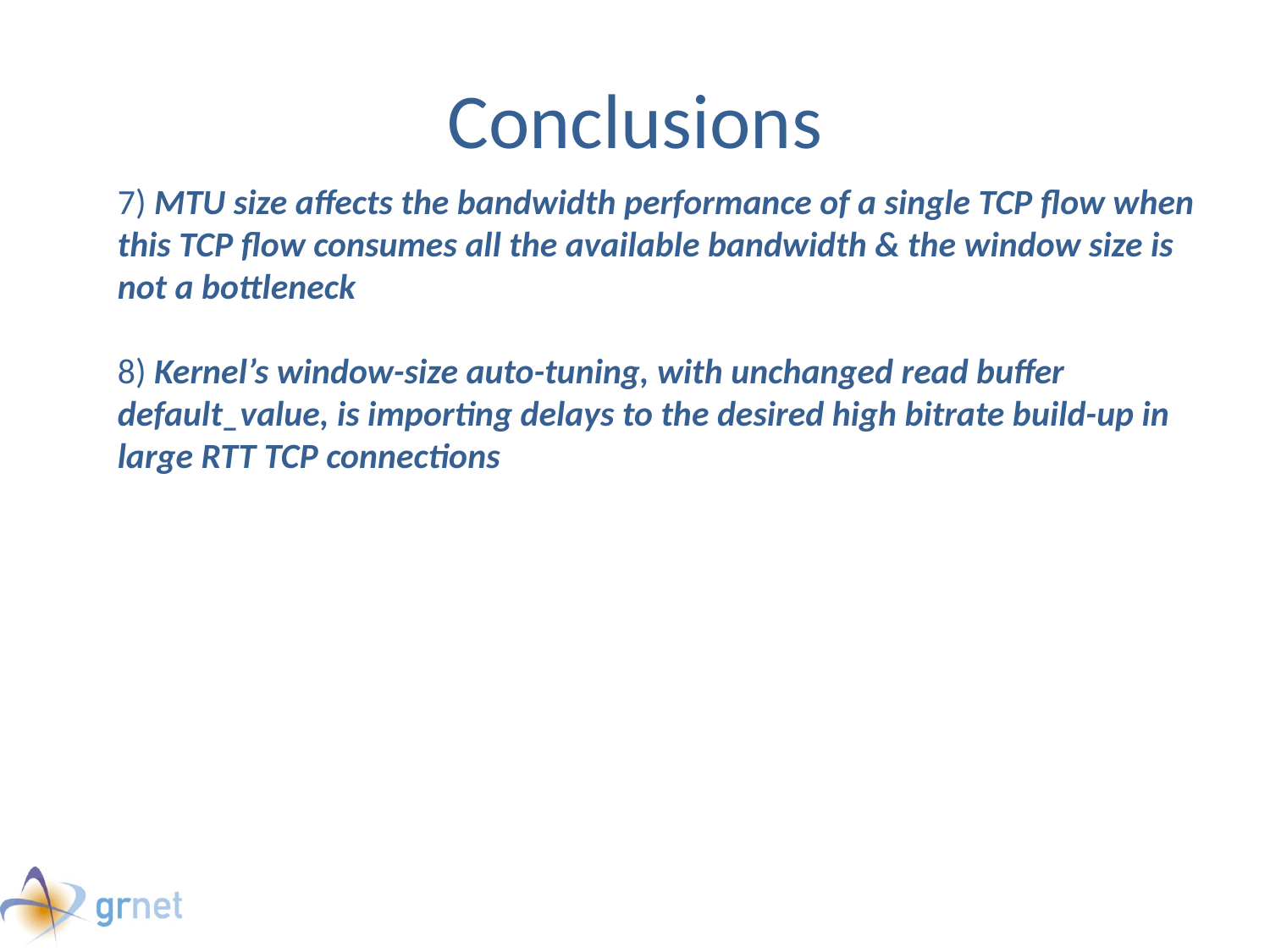

# Conclusions
7) MTU size affects the bandwidth performance of a single TCP flow when this TCP flow consumes all the available bandwidth & the window size is not a bottleneck

8) Kernel’s window-size auto-tuning, with unchanged read buffer default_value, is importing delays to the desired high bitrate build-up in large RTT TCP connections